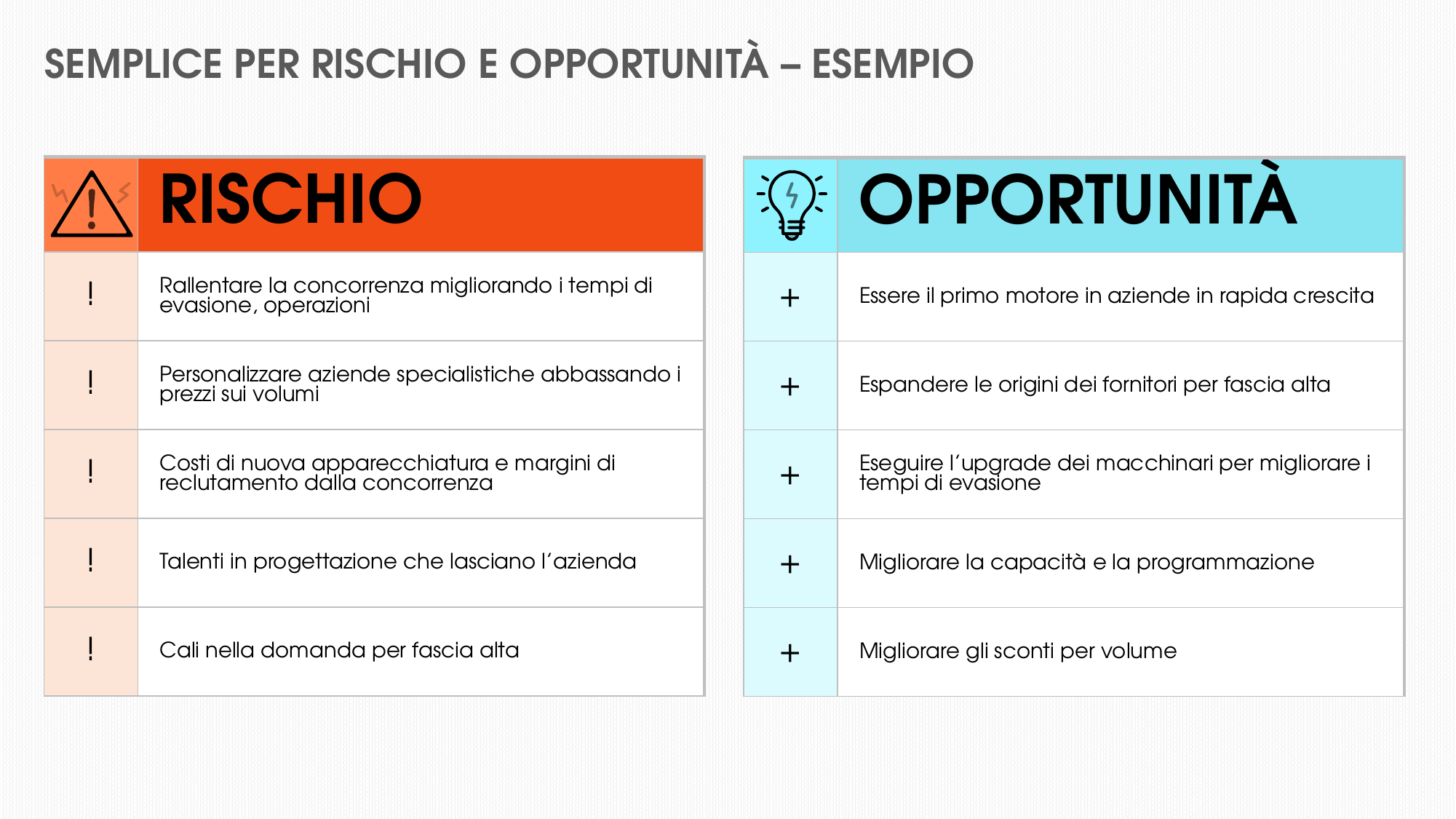

SEMPLICE PER RISCHIO E OPPORTUNITÀ – ESEMPIO
|  | RISCHIO |
| --- | --- |
| ! | Rallentare la concorrenza migliorando i tempi di evasione, operazioni |
| ! | Personalizzare aziende specialistiche abbassando i prezzi sui volumi |
| ! | Costi di nuova apparecchiatura e margini di reclutamento dalla concorrenza |
| ! | Talenti in progettazione che lasciano l’azienda |
| ! | Cali nella domanda per fascia alta |
|  | OPPORTUNITÀ |
| --- | --- |
| + | Essere il primo motore in aziende in rapida crescita |
| + | Espandere le origini dei fornitori per fascia alta |
| + | Eseguire l’upgrade dei macchinari per migliorare i tempi di evasione |
| + | Migliorare la capacità e la programmazione |
| + | Migliorare gli sconti per volume |